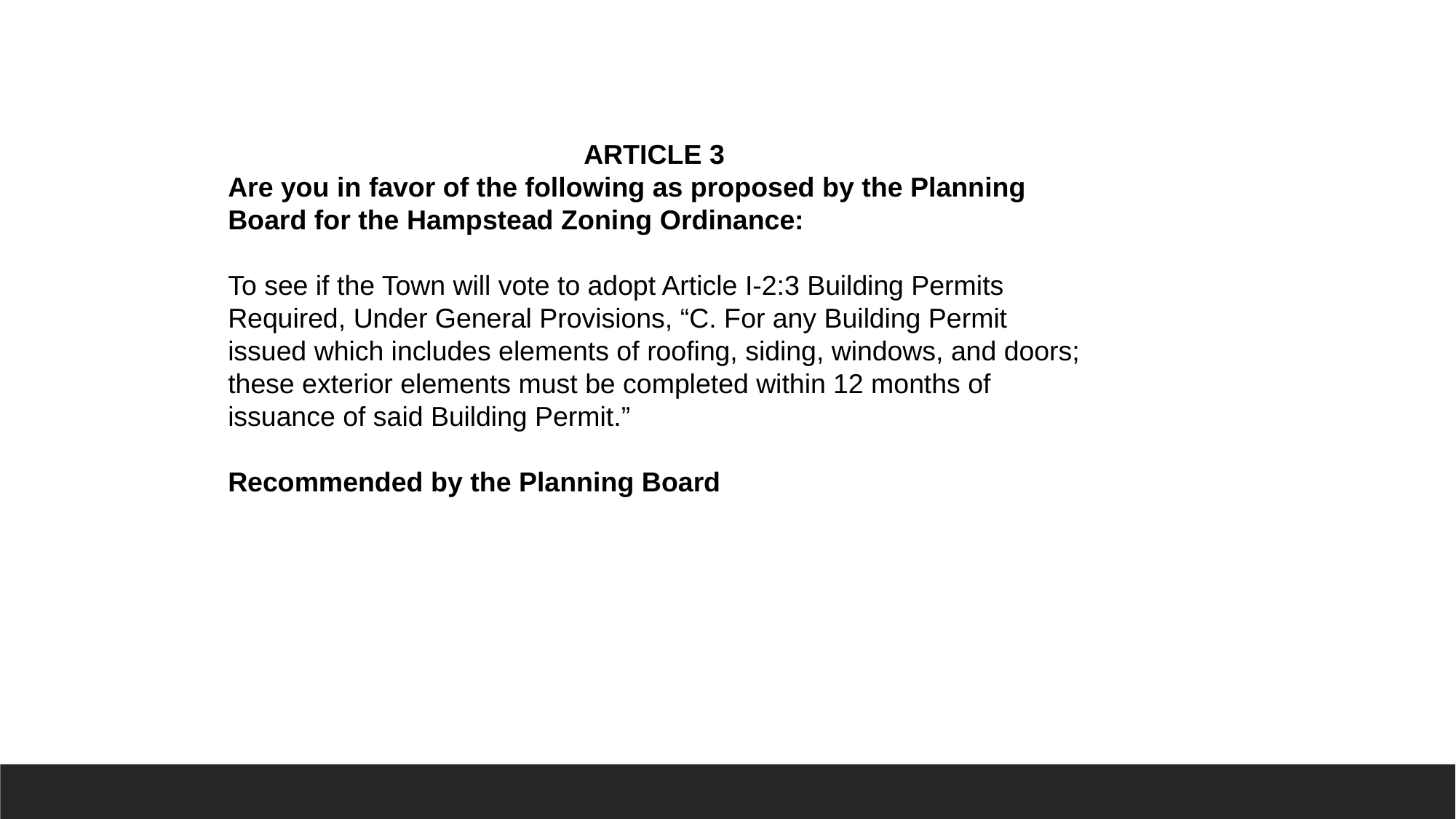

ARTICLE 3
Are you in favor of the following as proposed by the Planning Board for the Hampstead Zoning Ordinance:

To see if the Town will vote to adopt Article I-2:3 Building Permits Required, Under General Provisions, “C. For any Building Permit issued which includes elements of roofing, siding, windows, and doors; these exterior elements must be completed within 12 months of issuance of said Building Permit.”

Recommended by the Planning Board